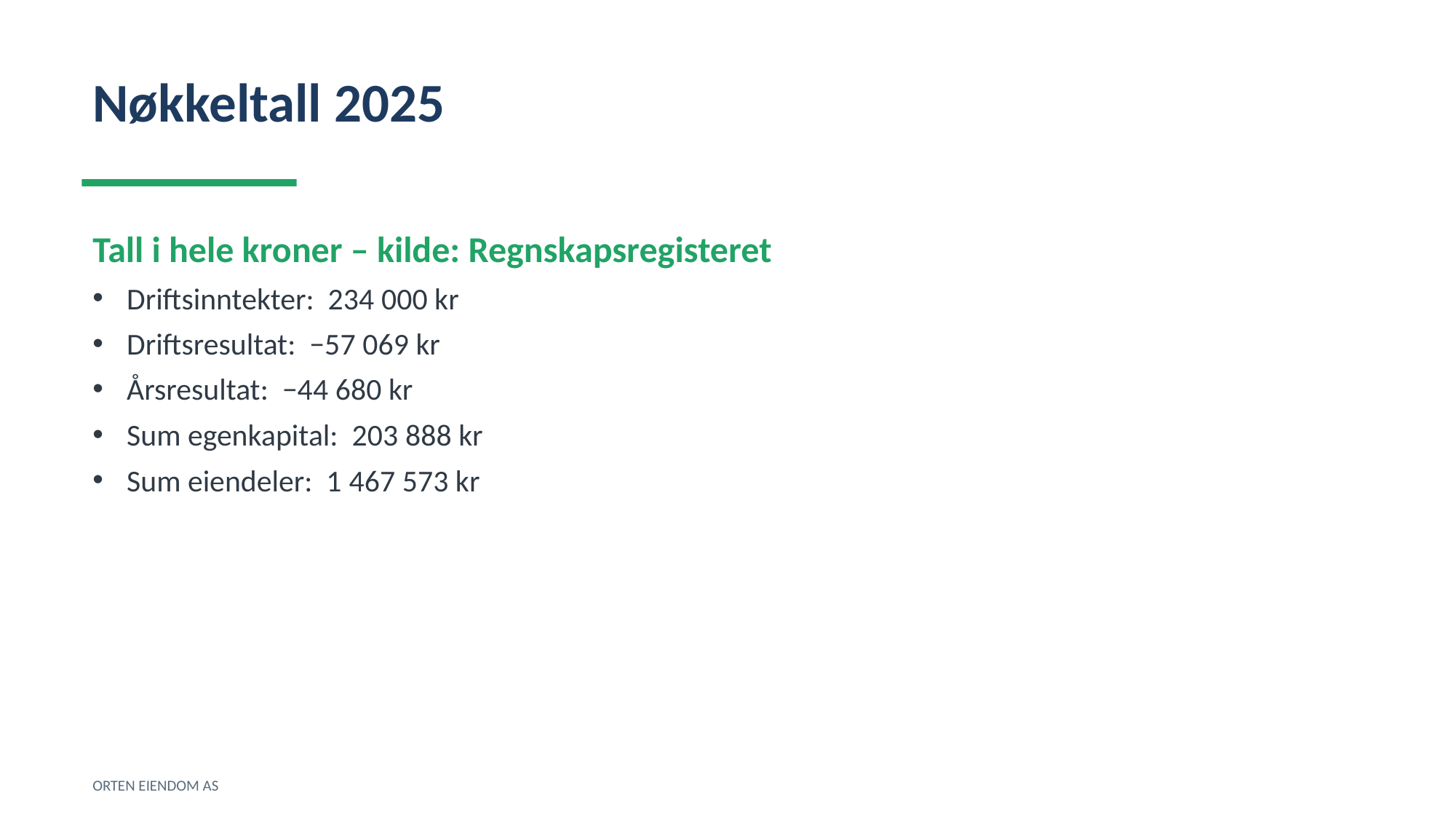

Nøkkeltall 2025

Tall i hele kroner – kilde: Regnskapsregisteret
Driftsinntekter:  234 000 kr
Driftsresultat:  −57 069 kr
Årsresultat:  −44 680 kr
Sum egenkapital:  203 888 kr
Sum eiendeler:  1 467 573 kr
ORTEN EIENDOM AS